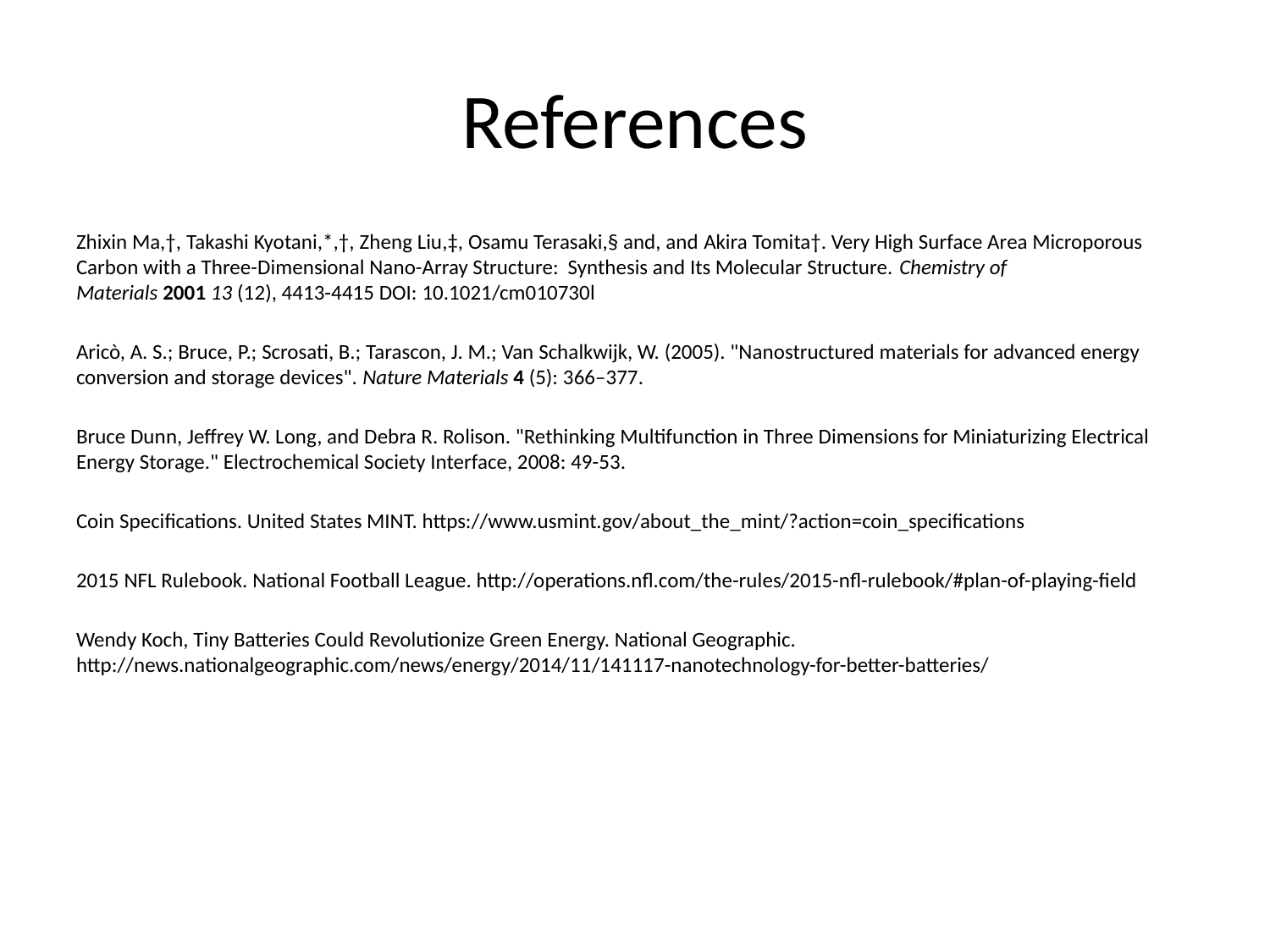

# References
Zhixin Ma,†, Takashi Kyotani,*,†, Zheng Liu,‡, Osamu Terasaki,§ and, and Akira Tomita†. Very High Surface Area Microporous Carbon with a Three-Dimensional Nano-Array Structure:  Synthesis and Its Molecular Structure. Chemistry of Materials 2001 13 (12), 4413-4415 DOI: 10.1021/cm010730l

Aricò, A. S.; Bruce, P.; Scrosati, B.; Tarascon, J. M.; Van Schalkwijk, W. (2005). "Nanostructured materials for advanced energy conversion and storage devices". Nature Materials 4 (5): 366–377.

Bruce Dunn, Jeffrey W. Long, and Debra R. Rolison. "Rethinking Multifunction in Three Dimensions for Miniaturizing Electrical Energy Storage." Electrochemical Society Interface, 2008: 49-53.

Coin Specifications. United States MINT. https://www.usmint.gov/about_the_mint/?action=coin_specifications

2015 NFL Rulebook. National Football League. http://operations.nfl.com/the-rules/2015-nfl-rulebook/#plan-of-playing-field

Wendy Koch, Tiny Batteries Could Revolutionize Green Energy. National Geographic. http://news.nationalgeographic.com/news/energy/2014/11/141117-nanotechnology-for-better-batteries/